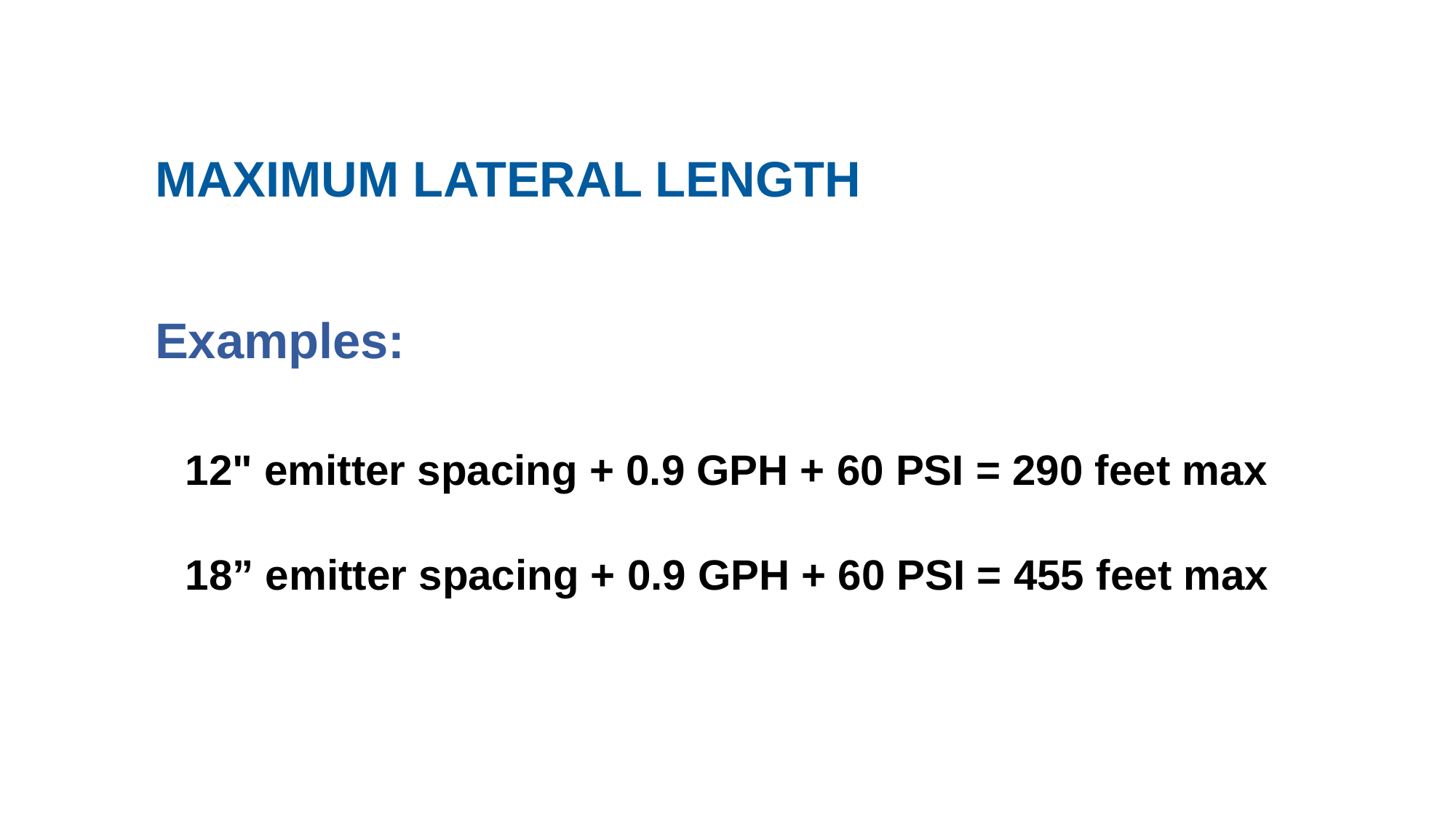

MAXIMUM LATERAL LENGTH

Examples:
12" emitter spacing + 0.9 GPH + 60 PSI = 290 feet max

18” emitter spacing + 0.9 GPH + 60 PSI = 455 feet max